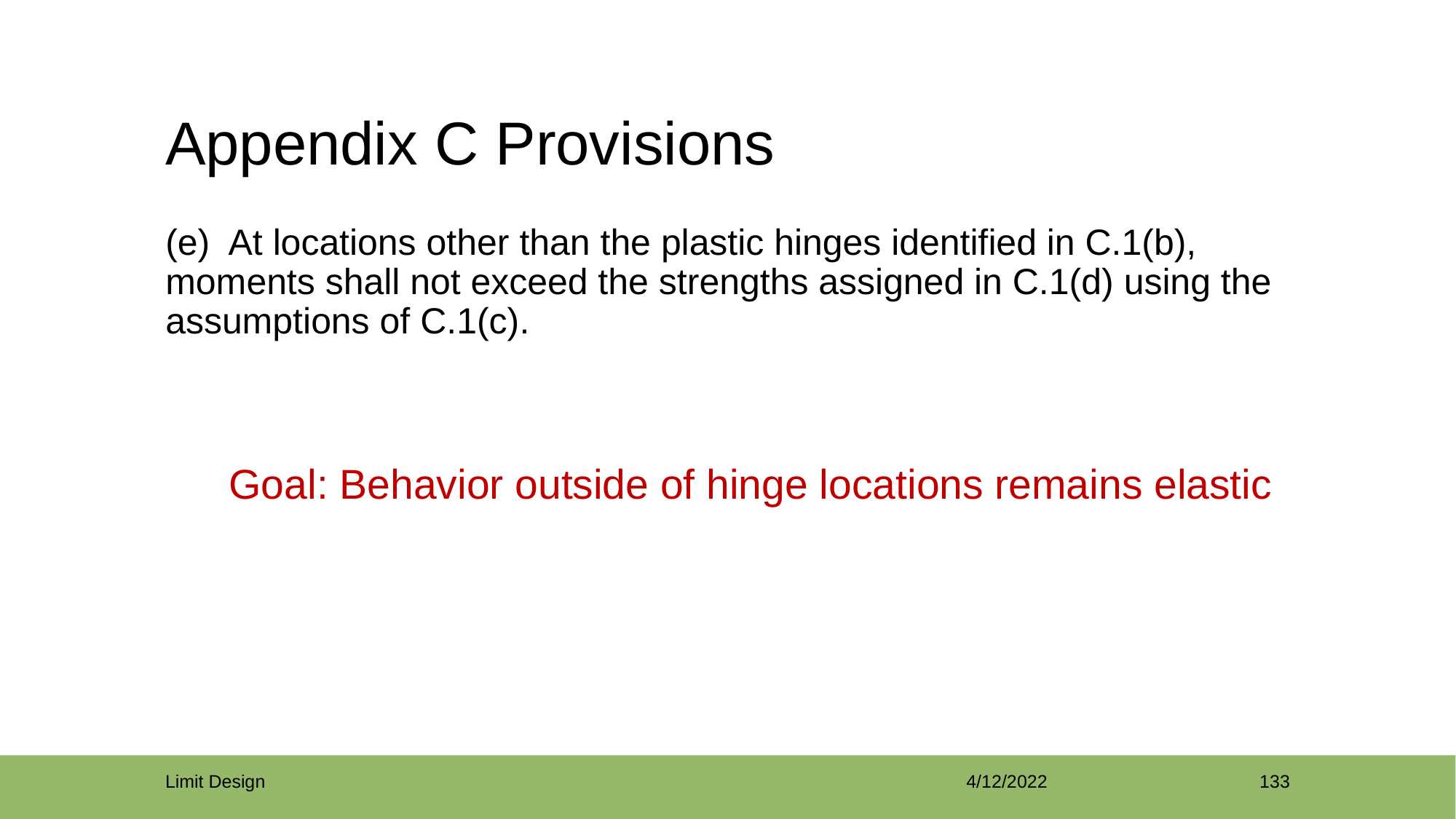

# Appendix C Provisions
(e)  At locations other than the plastic hinges identified in C.1(b), moments shall not exceed the strengths assigned in C.1(d) using the assumptions of C.1(c).
Goal: Behavior outside of hinge locations remains elastic
Limit Design
4/12/2022
133